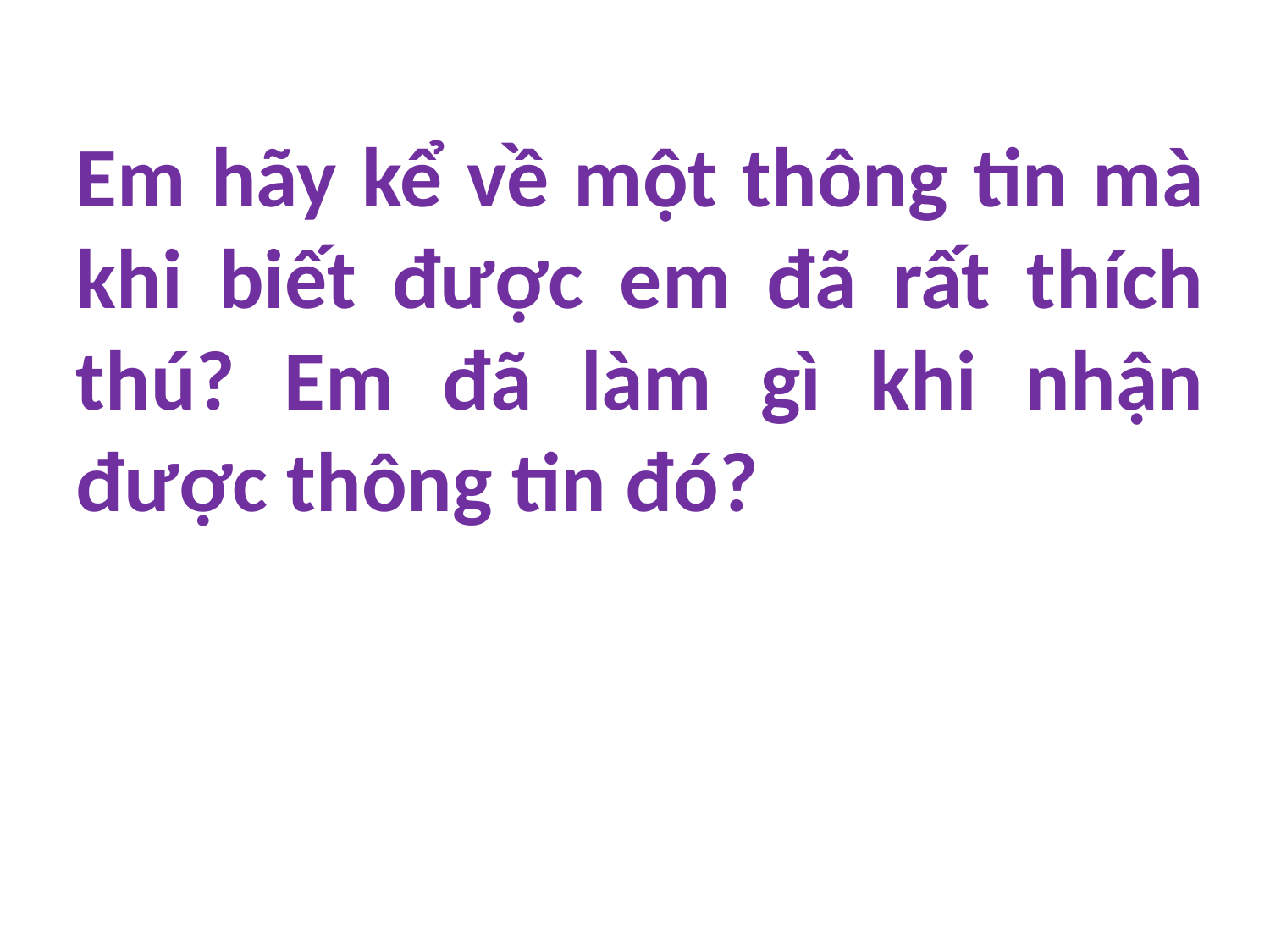

Em hãy kể về một thông tin mà khi biết được em đã rất thích thú? Em đã làm gì khi nhận được thông tin đó?